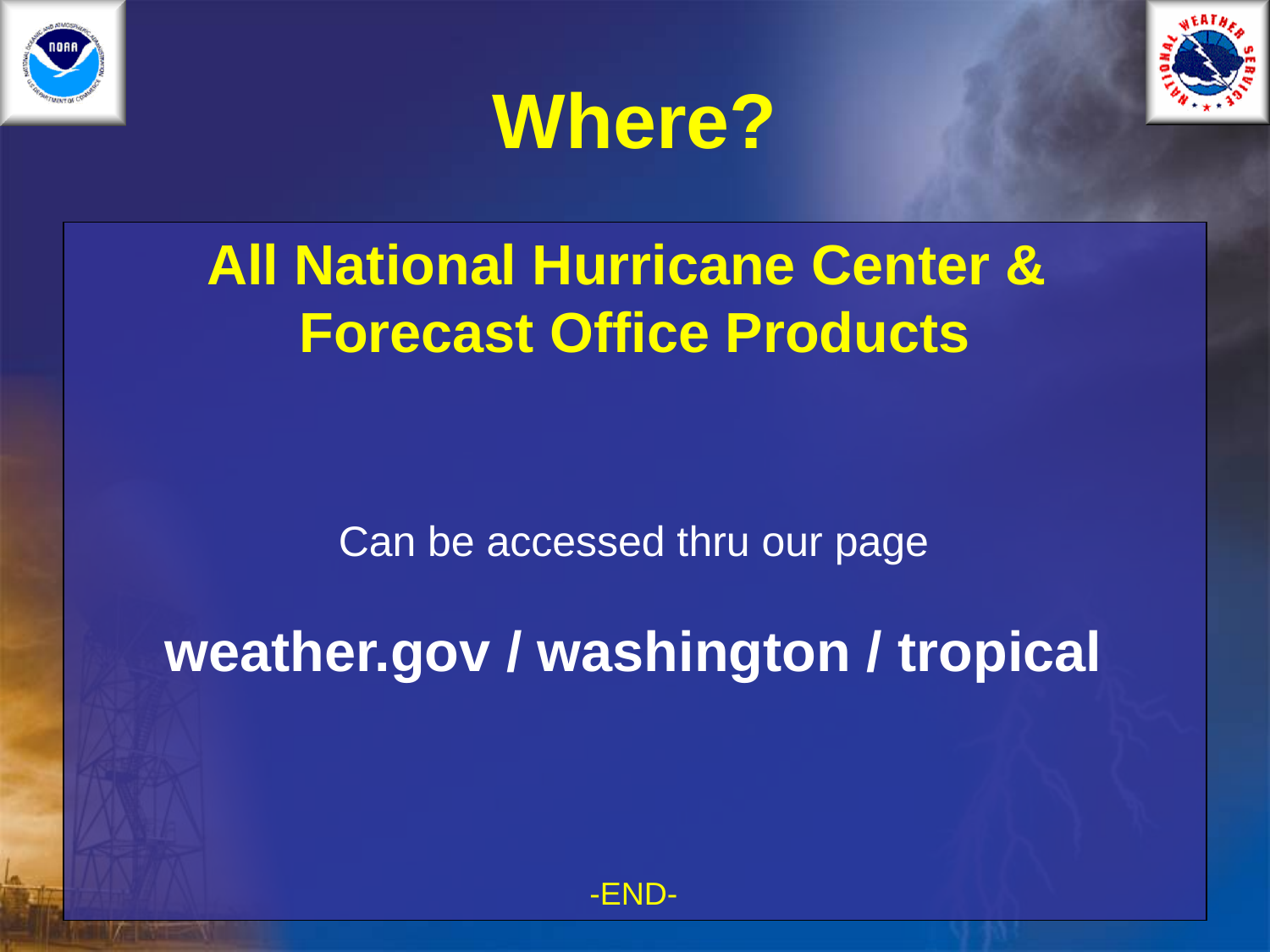

# Where?
All National Hurricane Center &
Forecast Office Products

Can be accessed thru our page

weather.gov / washington / tropical

-END-